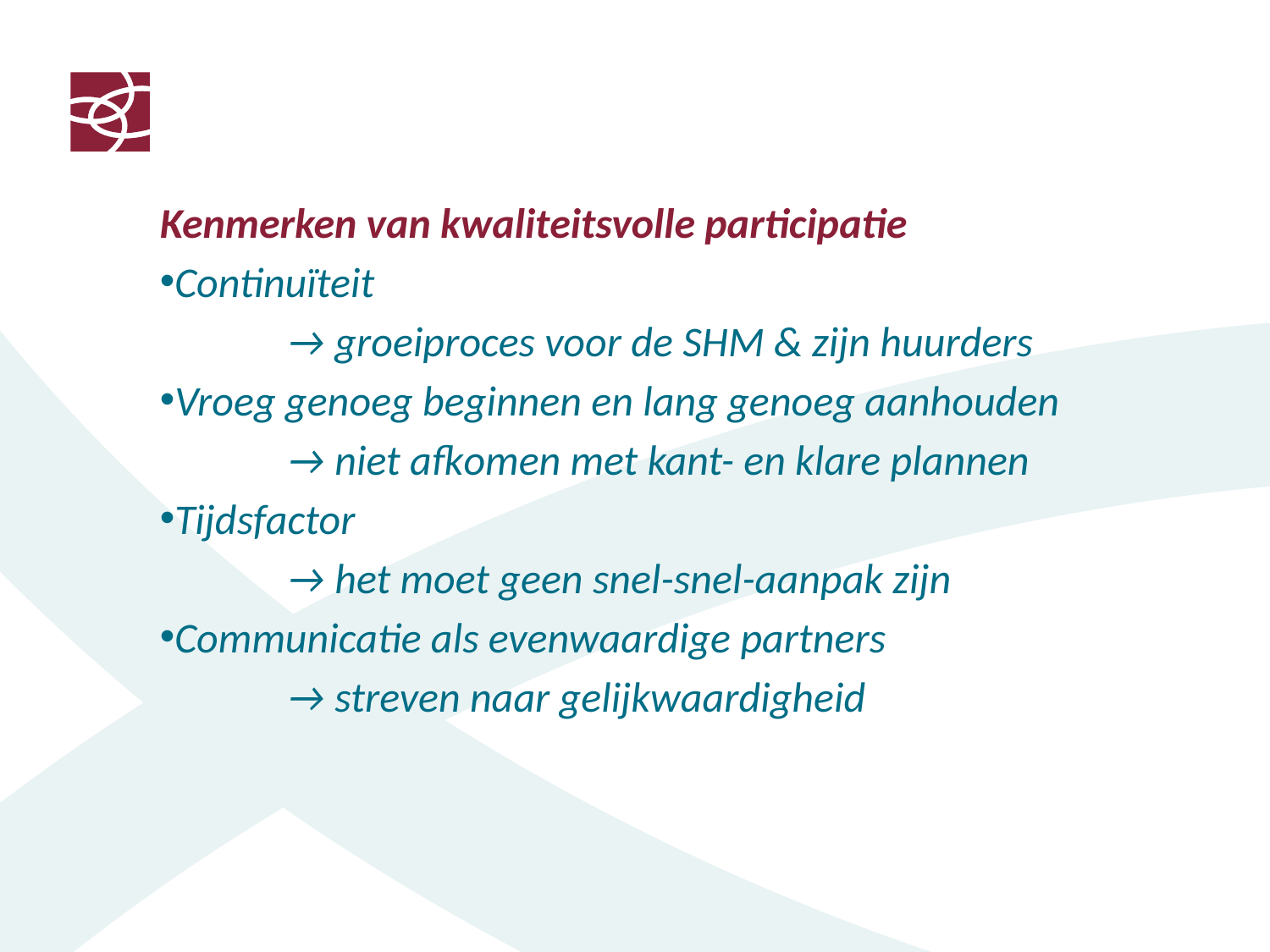

Kenmerken van kwaliteitsvolle participatie
Continuïteit
	→ groeiproces voor de SHM & zijn huurders
Vroeg genoeg beginnen en lang genoeg aanhouden
	→ niet afkomen met kant- en klare plannen
Tijdsfactor
	→ het moet geen snel-snel-aanpak zijn
Communicatie als evenwaardige partners
	→ streven naar gelijkwaardigheid